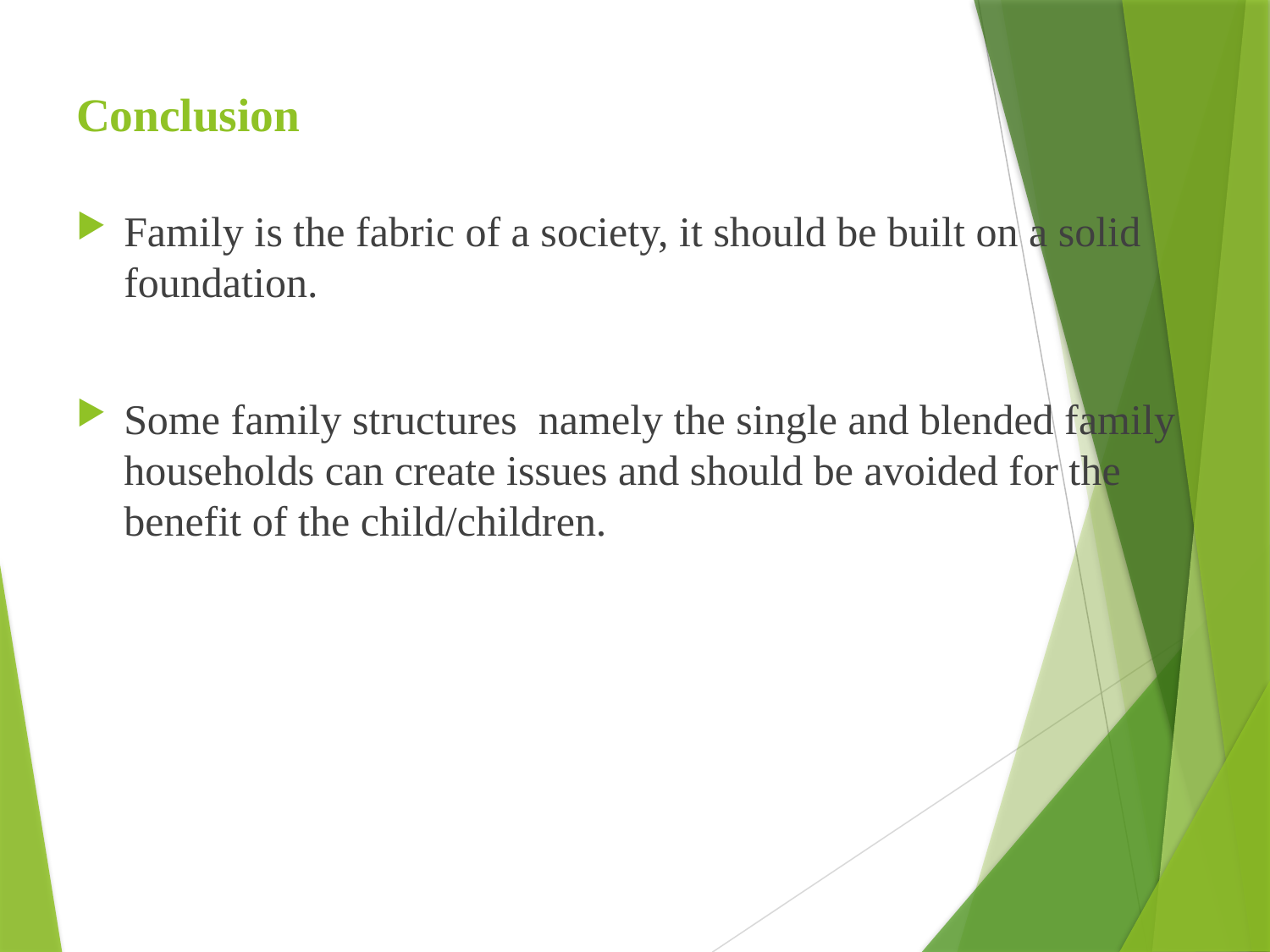

# Conclusion
Family is the fabric of a society, it should be built on a solid foundation.

Some family structures  namely the single and blended family households can create issues and should be avoided for the benefit of the child/children.